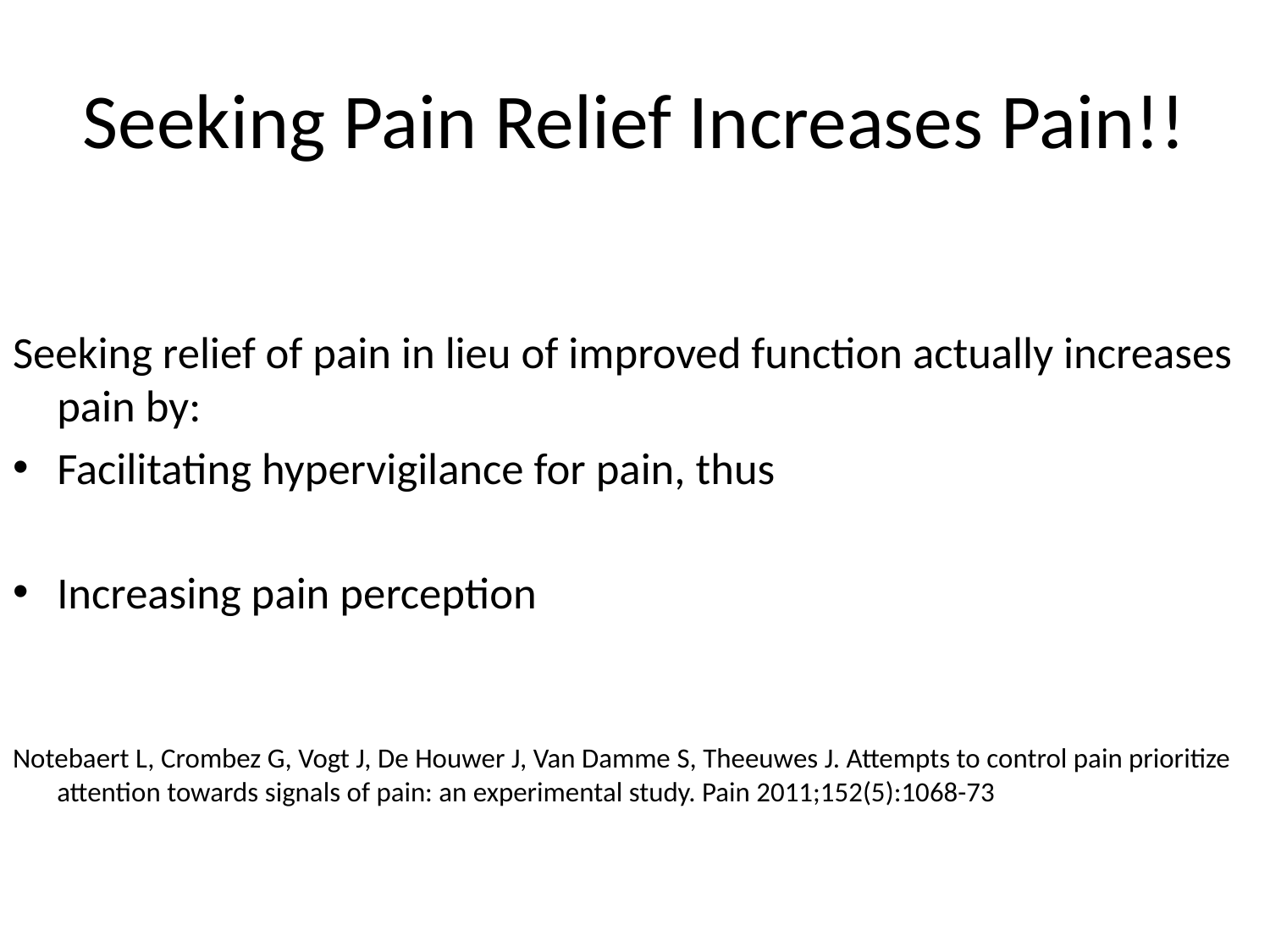

# Seeking Pain Relief Increases Pain!!

Seeking relief of pain in lieu of improved function actually increases pain by:
Facilitating hypervigilance for pain, thus

Increasing pain perception

Notebaert L, Crombez G, Vogt J, De Houwer J, Van Damme S, Theeuwes J. Attempts to control pain prioritize attention towards signals of pain: an experimental study. Pain 2011;152(5):1068-73